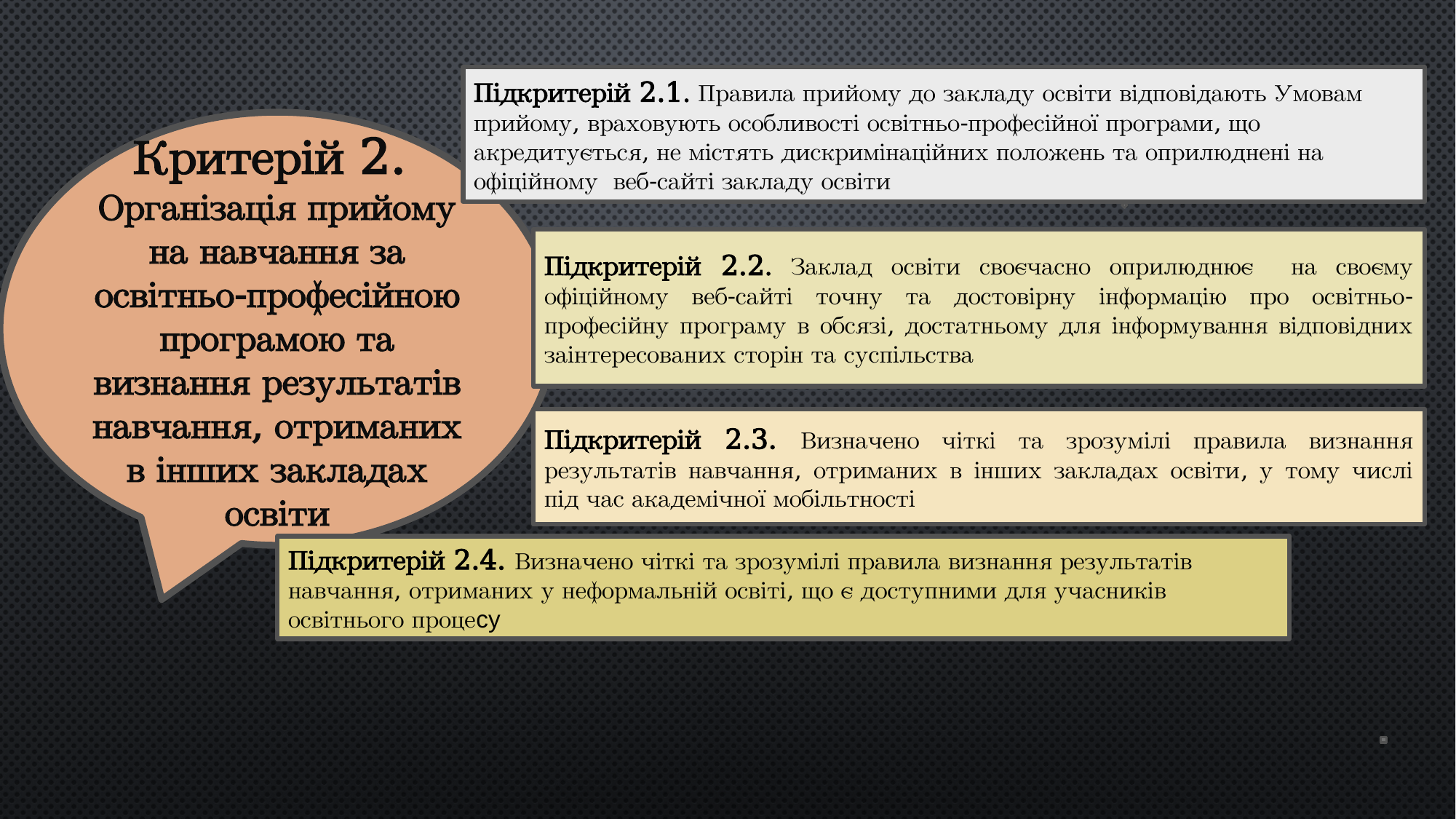

#
Підкритерій 2.1. Правила прийому до закладу освіти відповідають Умовам прийому, враховують особливості освітньо-професійної програми, що акредитується, не містять дискримінаційних положень та оприлюднені на офіційному  веб-сайті закладу освіти
Критерій 2.
Організація прийому на навчання за освітньо-професійною програмою та визнання результатів навчання, отриманих в інших закладах освіти

Підкритерій 2.2. Заклад освіти своєчасно оприлюднює  на своєму офіційному веб-сайті точну та достовірну інформацію про освітньо-професійну програму в обсязі, достатньому для інформування відповідних заінтересованих сторін та суспільства
Підкритерій 2.3. Визначено чіткі та зрозумілі правила визнання результатів навчання, отриманих в інших закладах освіти, у тому числі під час академічної мобільтності
Підкритерій 2.4. Визначено чіткі та зрозумілі правила визнання результатів навчання, отриманих у неформальній освіті, що є доступними для учасників освітнього процесу